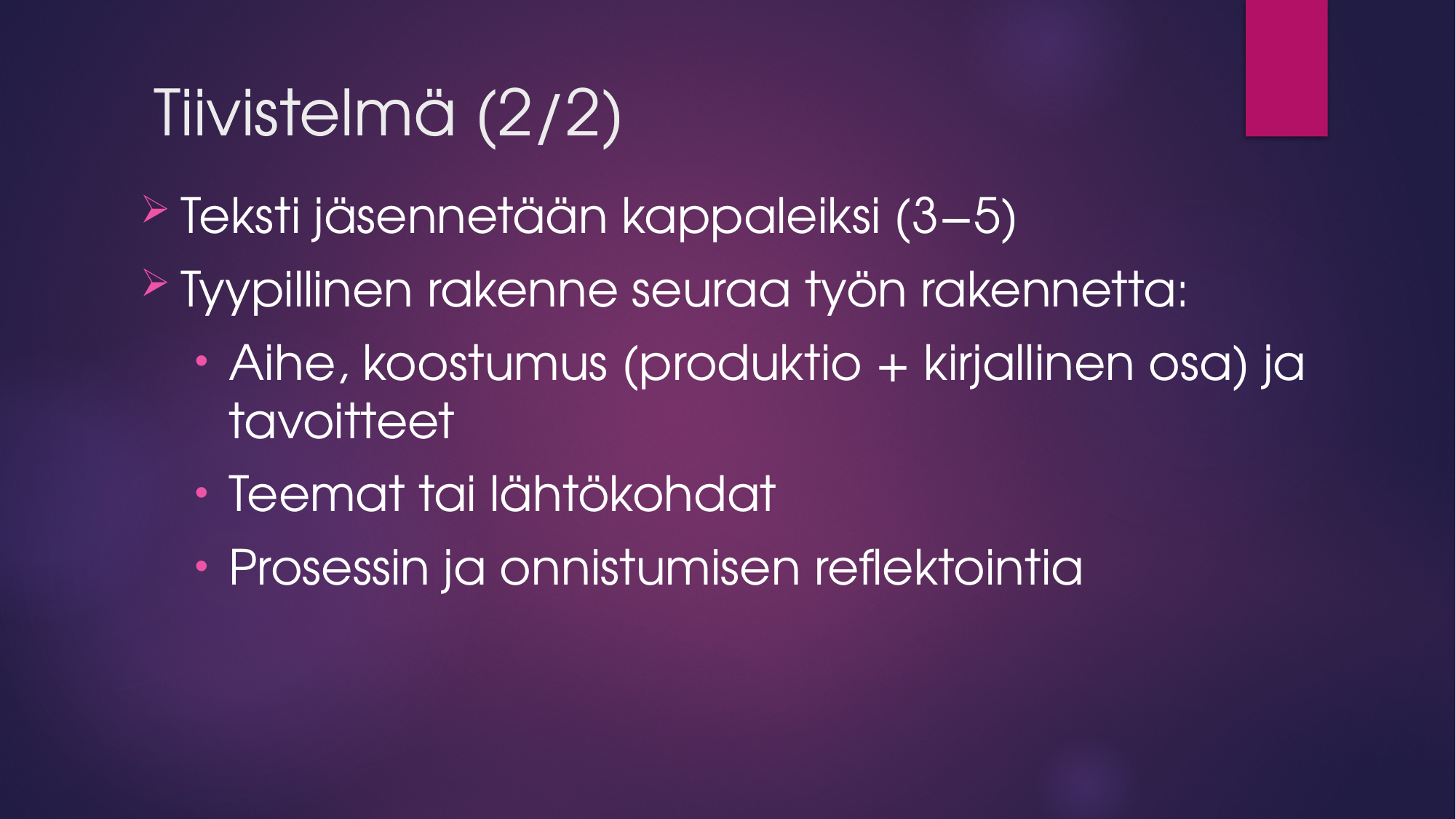

# Tiivistelmä (2/2)
Teksti jäsennetään kappaleiksi (3−5)
Tyypillinen rakenne seuraa työn rakennetta:
Aihe, koostumus (produktio + kirjallinen osa) ja tavoitteet
Teemat tai lähtökohdat
Prosessin ja onnistumisen reflektointia